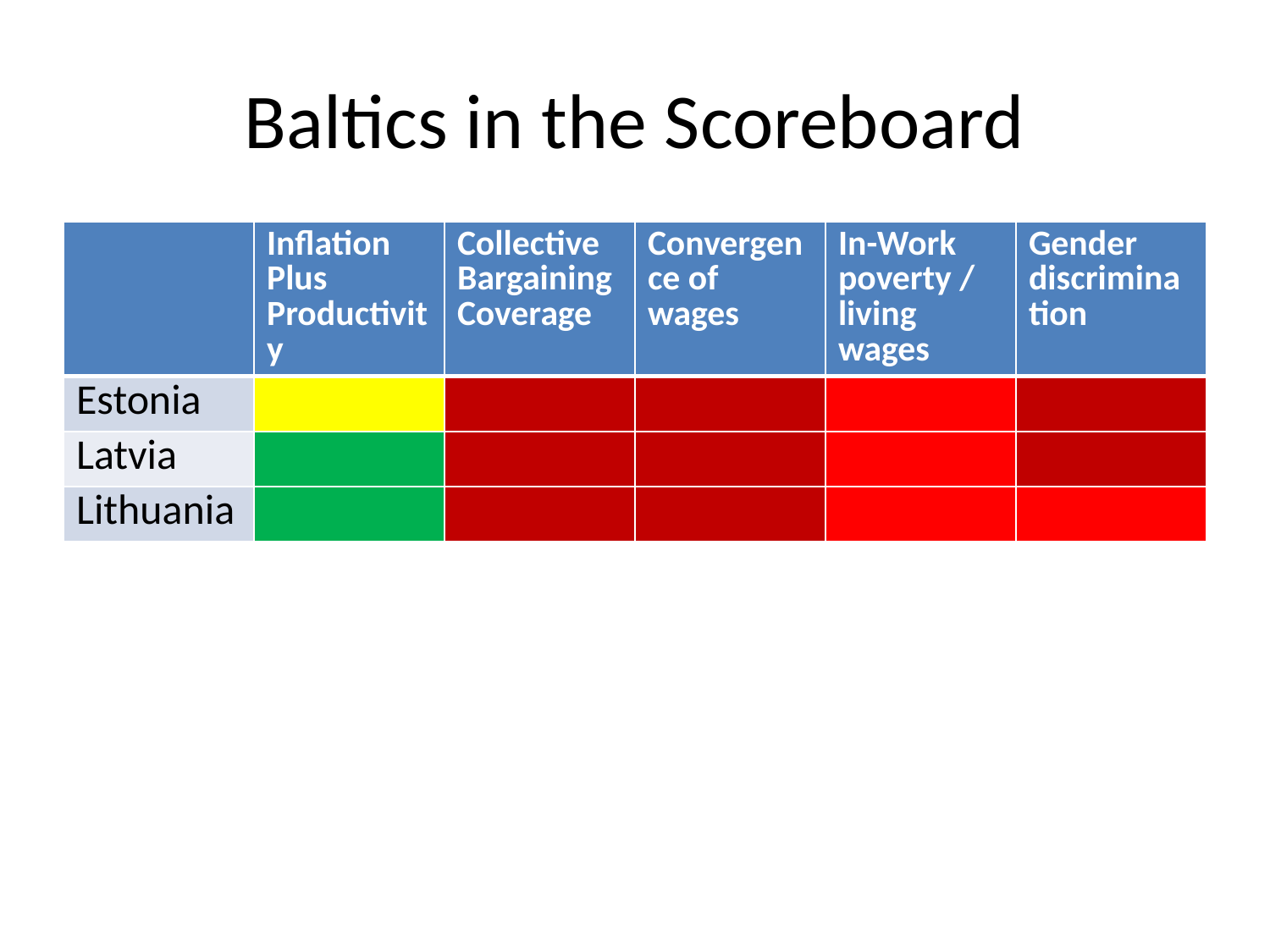

# Baltics in the Scoreboard
|  | Inflation Plus Productivity | Collective Bargaining Coverage | Convergence of wages | In-Work poverty / living wages | Gender discrimination |
| --- | --- | --- | --- | --- | --- |
| Estonia |  |  |  |  |  |
| Latvia |  |  |  |  |  |
| Lithuania |  |  |  |  |  |